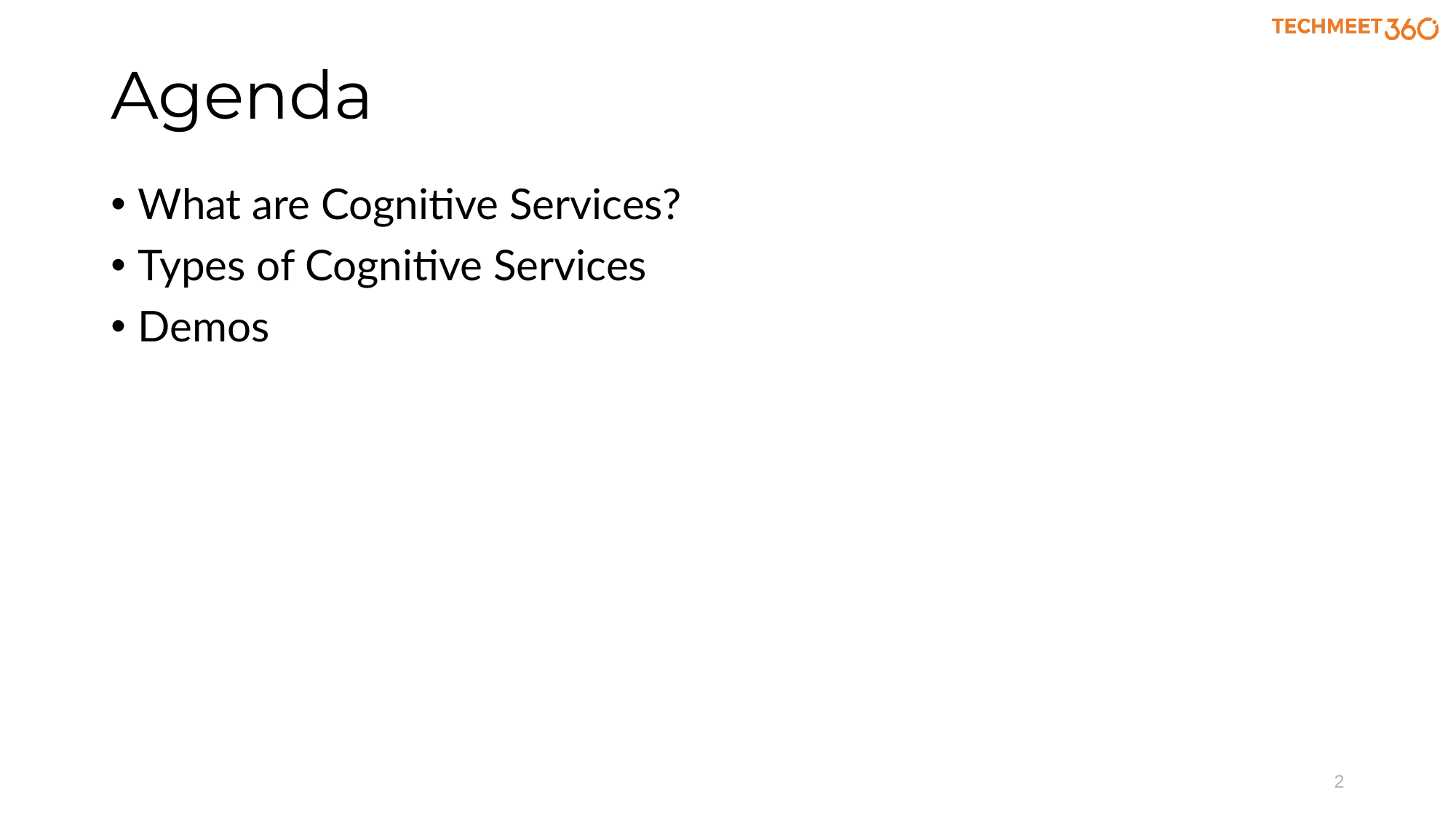

# Agenda
What are Cognitive Services?
Types of Cognitive Services
Demos
2